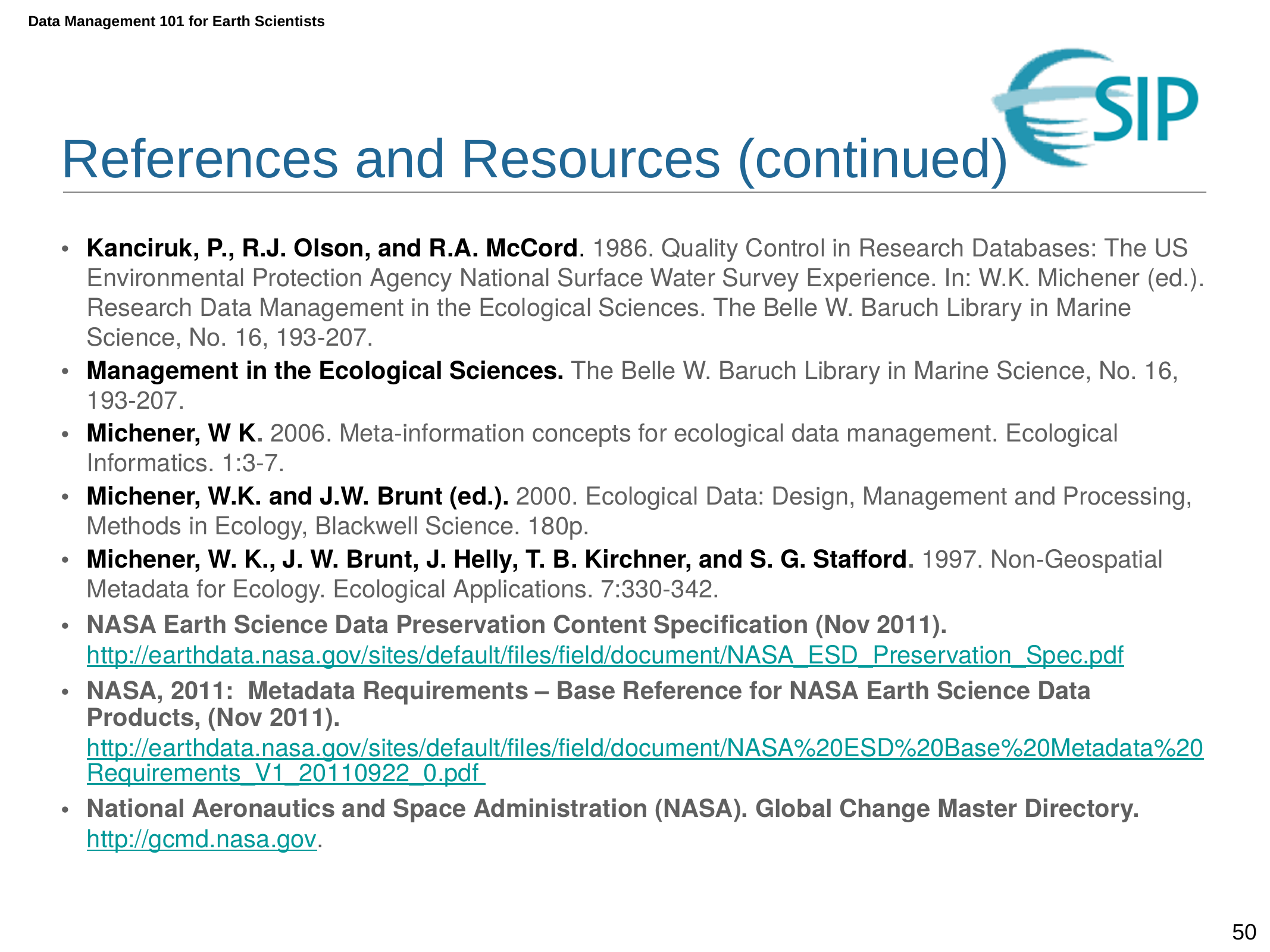

# References and Resources (continued)
Kanciruk, P., R.J. Olson, and R.A. McCord. 1986. Quality Control in Research Databases: The US Environmental Protection Agency National Surface Water Survey Experience. In: W.K. Michener (ed.). Research Data Management in the Ecological Sciences. The Belle W. Baruch Library in Marine Science, No. 16, 193-207.
Management in the Ecological Sciences. The Belle W. Baruch Library in Marine Science, No. 16, 193-207.
Michener, W K. 2006. Meta-information concepts for ecological data management. Ecological Informatics. 1:3-7.
Michener, W.K. and J.W. Brunt (ed.). 2000. Ecological Data: Design, Management and Processing, Methods in Ecology, Blackwell Science. 180p.
Michener, W. K., J. W. Brunt, J. Helly, T. B. Kirchner, and S. G. Stafford. 1997. Non-Geospatial Metadata for Ecology. Ecological Applications. 7:330-342.
NASA Earth Science Data Preservation Content Specification (Nov 2011).  http://earthdata.nasa.gov/sites/default/files/field/document/NASA_ESD_Preservation_Spec.pdf
NASA, 2011:  Metadata Requirements – Base Reference for NASA Earth Science Data Products, (Nov 2011).  http://earthdata.nasa.gov/sites/default/files/field/document/NASA%20ESD%20Base%20Metadata%20Requirements_V1_20110922_0.pdf
National Aeronautics and Space Administration (NASA). Global Change Master Directory. http://gcmd.nasa.gov.

50